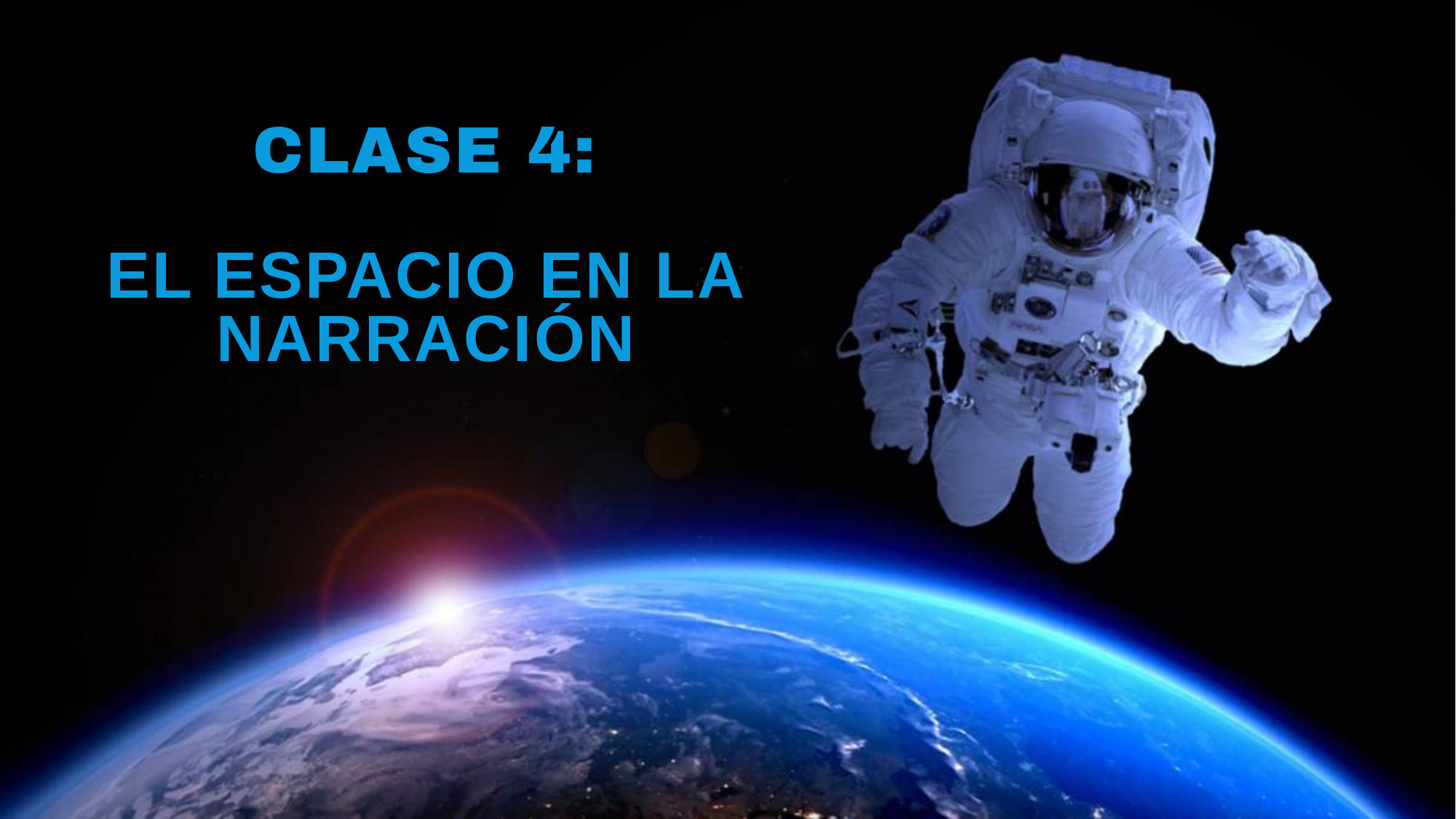

# CLASE 4: El espacio en la narración